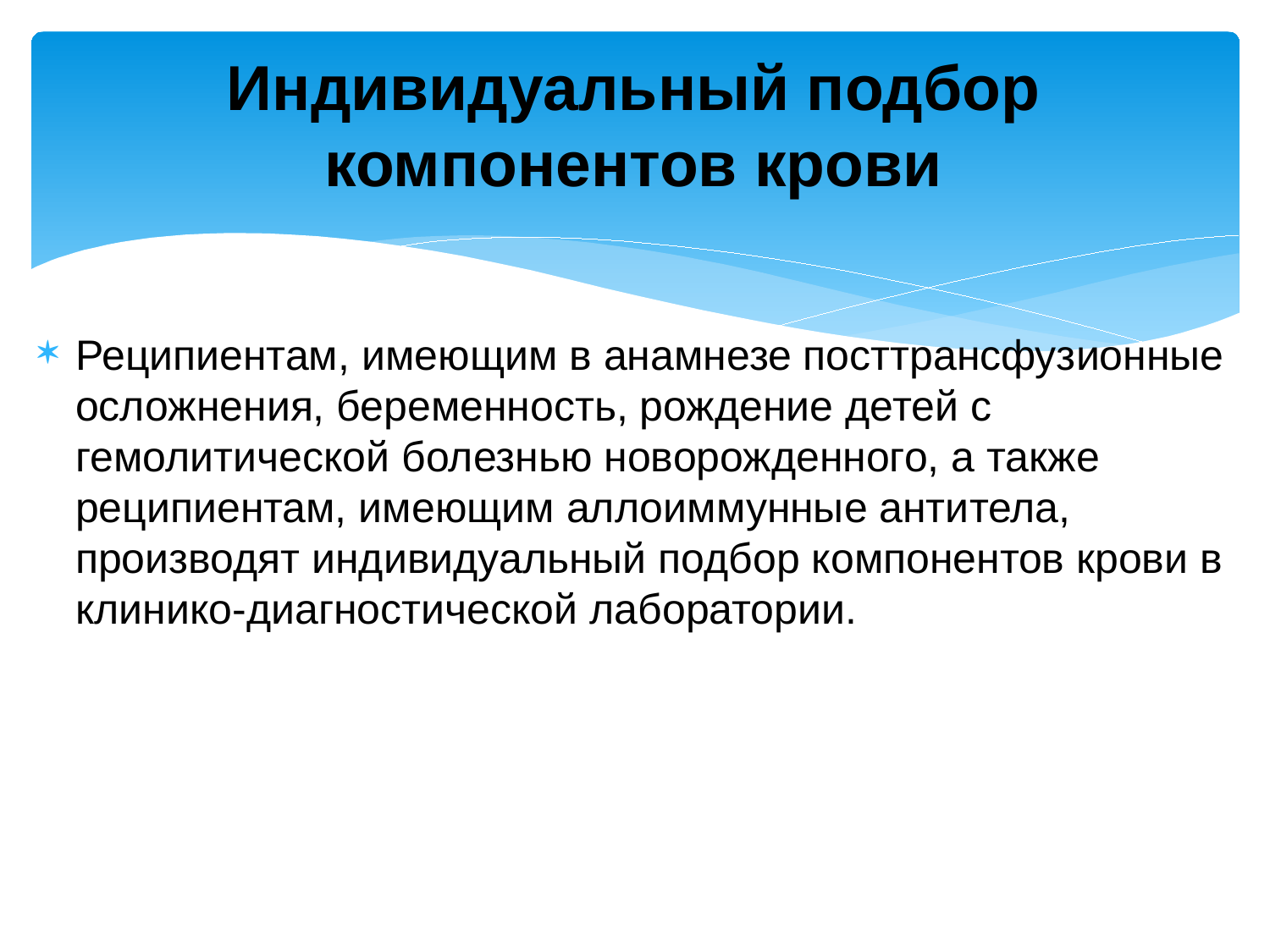

# Индивидуальный подбор компонентов крови
Реципиентам, имеющим в анамнезе посттрансфузионные осложнения, беременность, рождение детей с гемолитической болезнью новорожденного, а также реципиентам, имеющим аллоиммунные антитела, производят индивидуальный подбор компонентов крови в клинико-диагностической лаборатории.